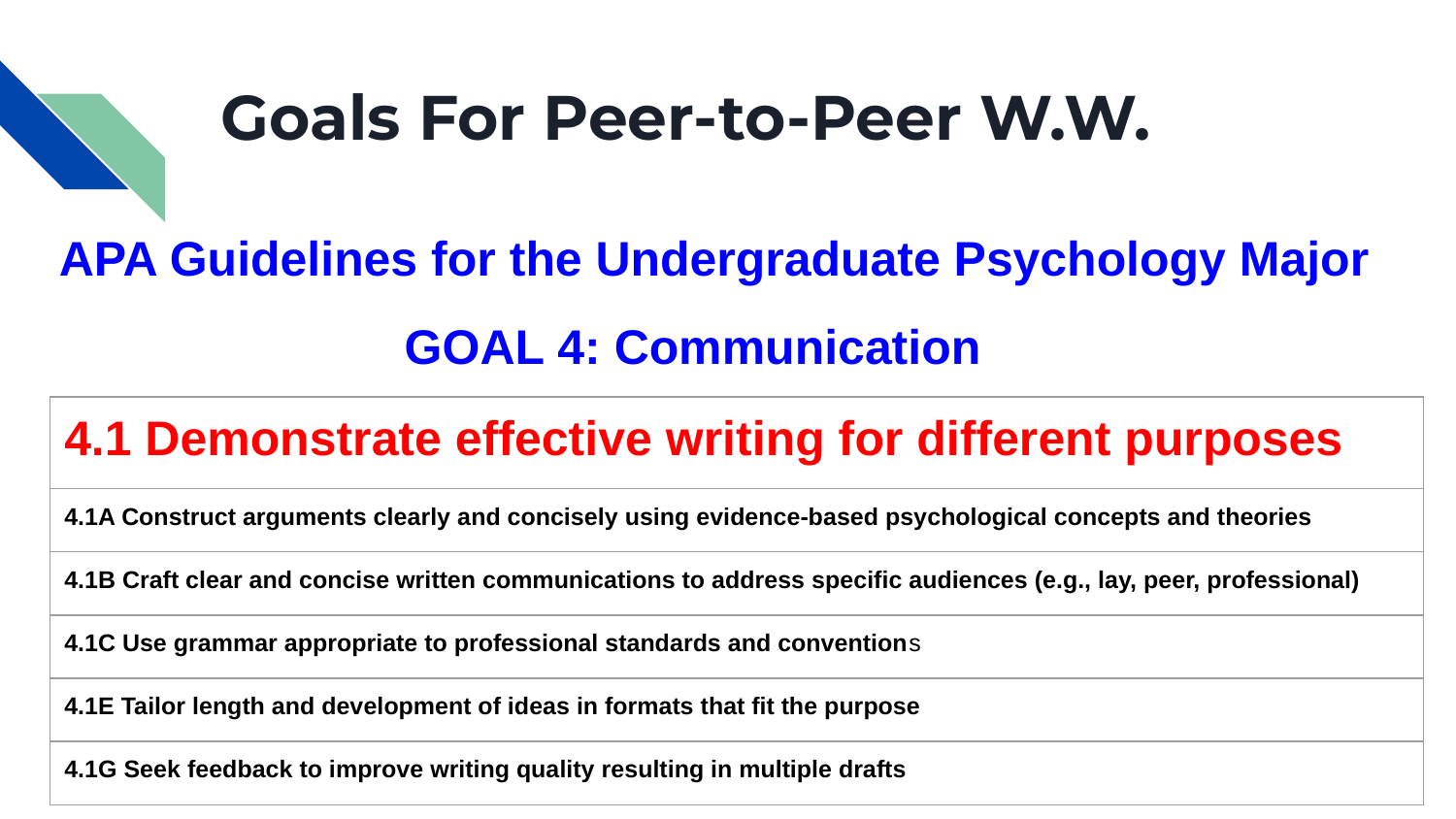

# Goals For Peer-to-Peer W.W.
APA Guidelines for the Undergraduate Psychology Major
GOAL 4: Communication
| 4.1 Demonstrate effective writing for different purposes |
| --- |
| 4.1A Construct arguments clearly and concisely using evidence-based psychological concepts and theories |
| 4.1B Craft clear and concise written communications to address specific audiences (e.g., lay, peer, professional) |
| 4.1C Use grammar appropriate to professional standards and conventions |
| 4.1E Tailor length and development of ideas in formats that fit the purpose |
| 4.1G Seek feedback to improve writing quality resulting in multiple drafts |